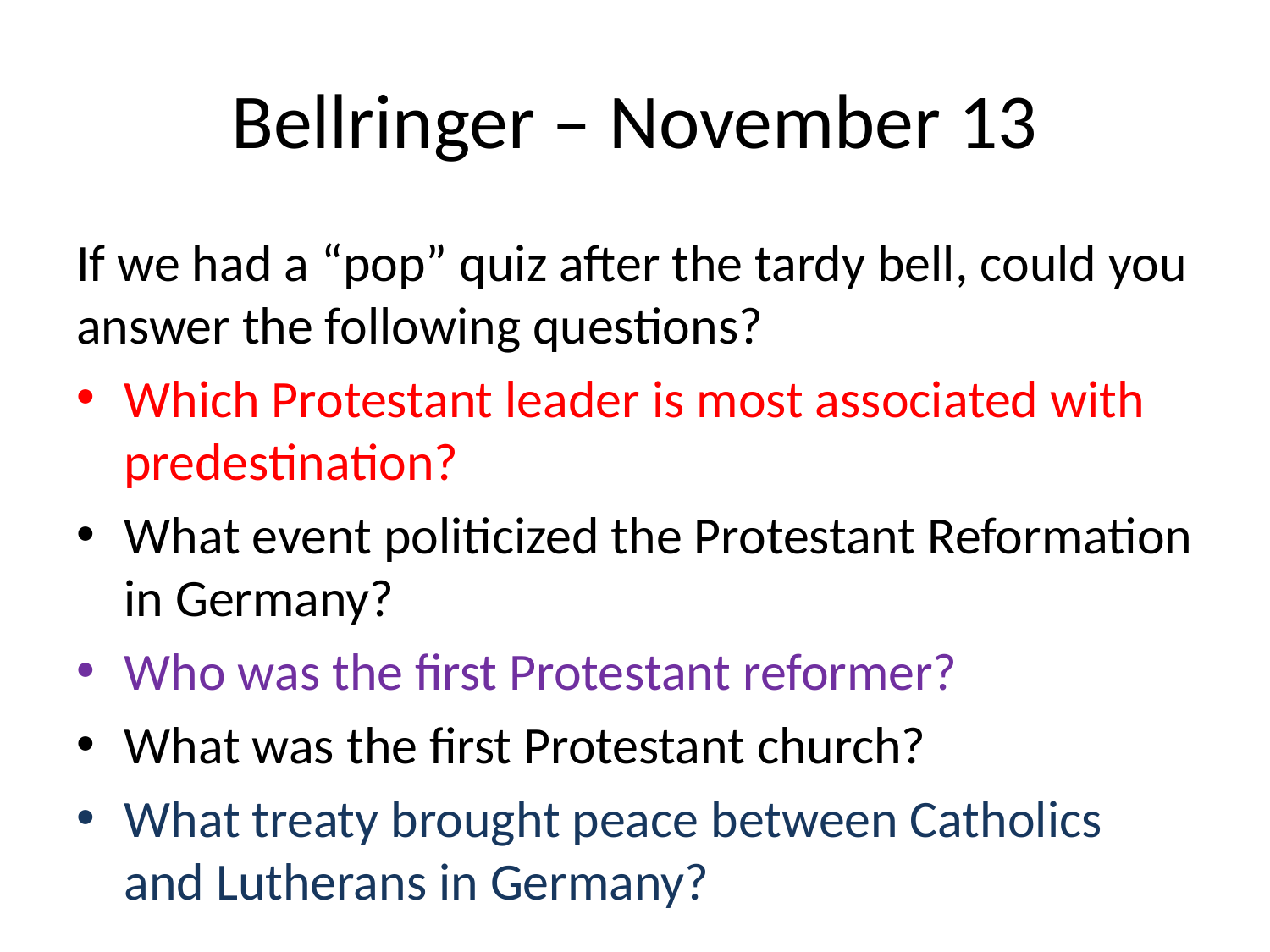

# Bellringer – November 13
If we had a “pop” quiz after the tardy bell, could you answer the following questions?
Which Protestant leader is most associated with predestination?
What event politicized the Protestant Reformation in Germany?
Who was the first Protestant reformer?
What was the first Protestant church?
What treaty brought peace between Catholics and Lutherans in Germany?